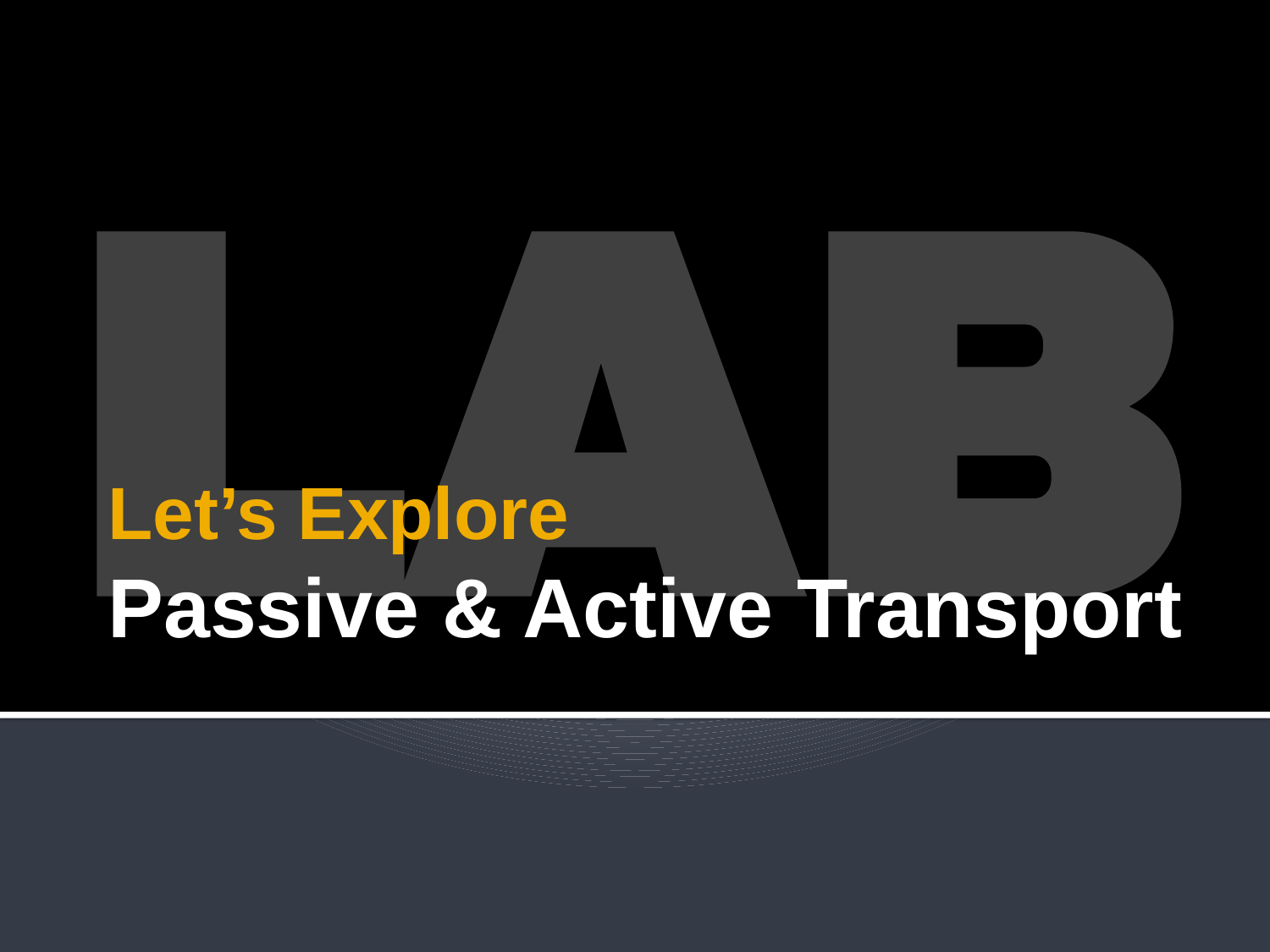

LAB
# Let’s Explore Passive & Active Transport